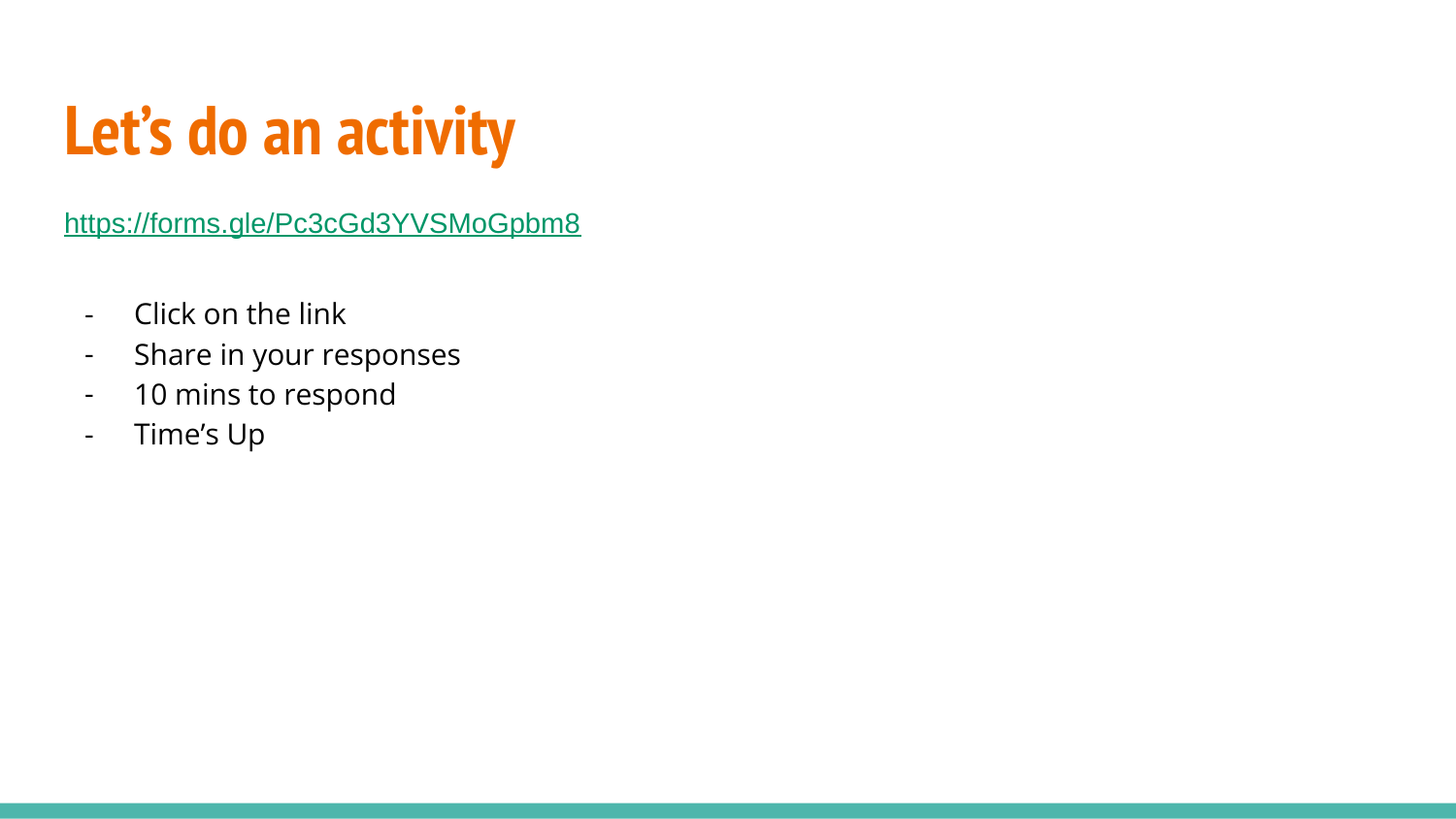

# Let’s do an activity
https://forms.gle/Pc3cGd3YVSMoGpbm8

Click on the link
Share in your responses
10 mins to respond
Time’s Up